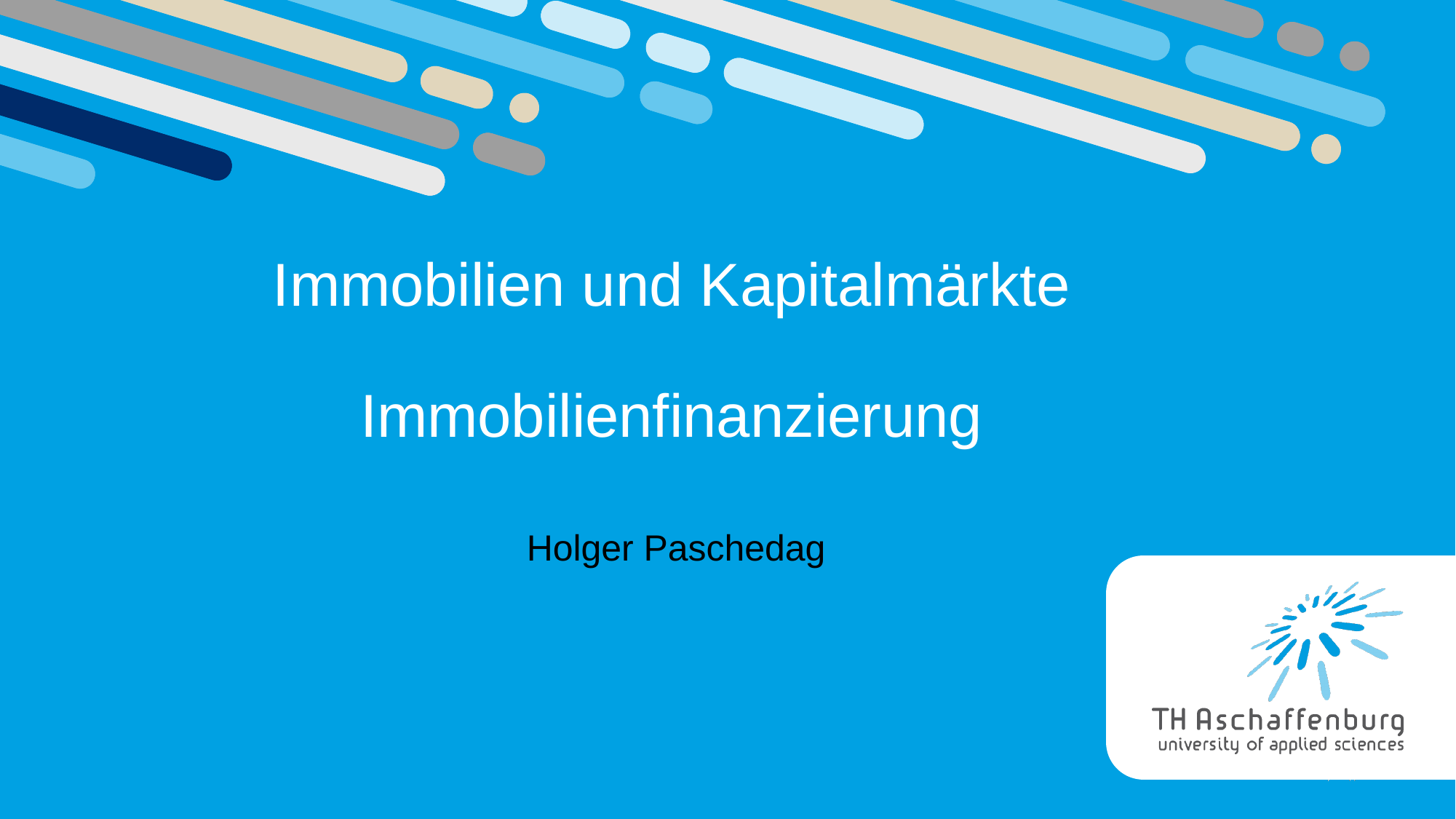

# Immobilien und Kapitalmärkte Immobilienfinanzierung
Holger Paschedag